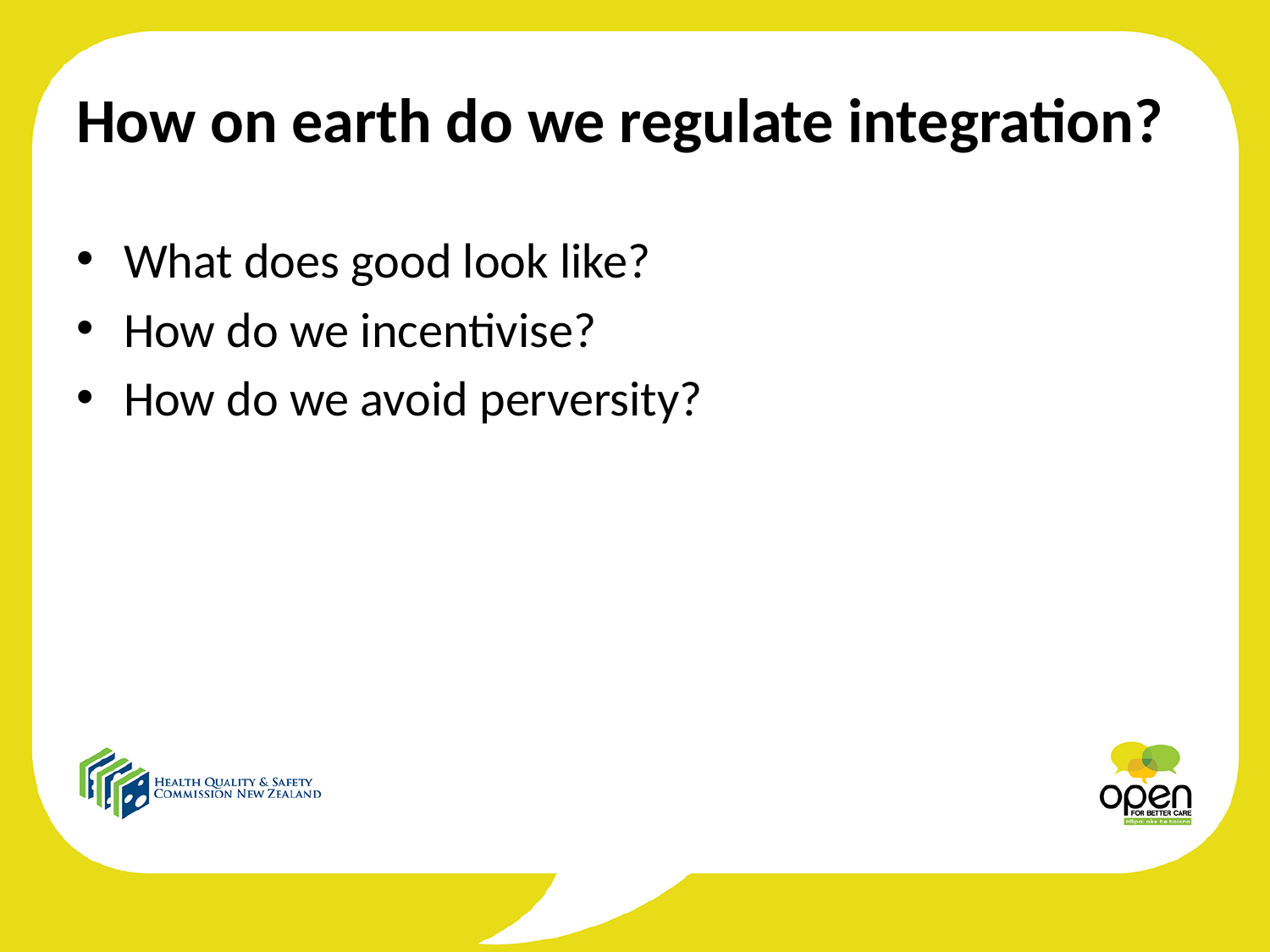

# How on earth do we regulate integration?
What does good look like?
How do we incentivise?
How do we avoid perversity?